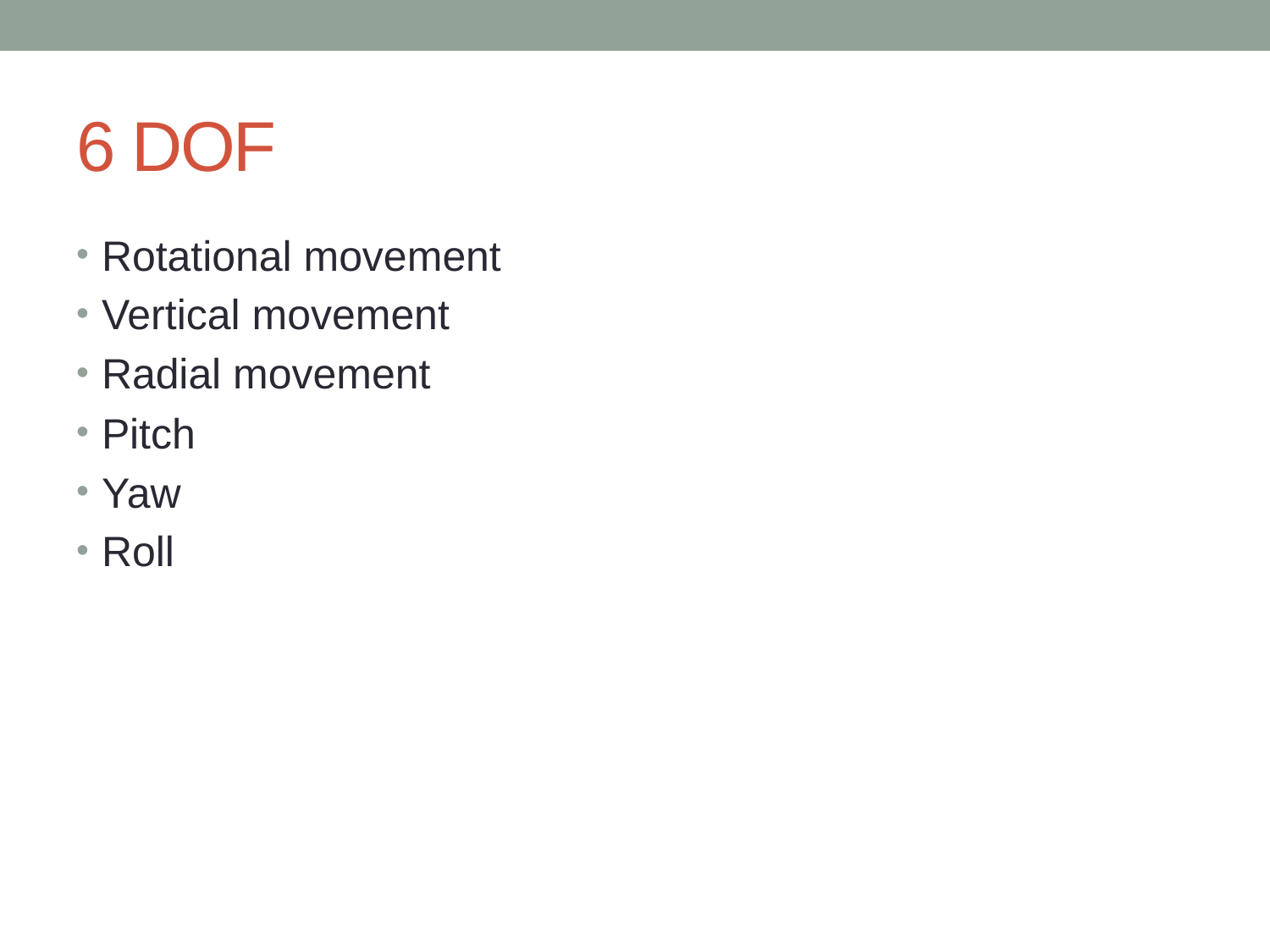

# 6 DOF
Rotational movement
Vertical movement
Radial movement
Pitch
Yaw
Roll